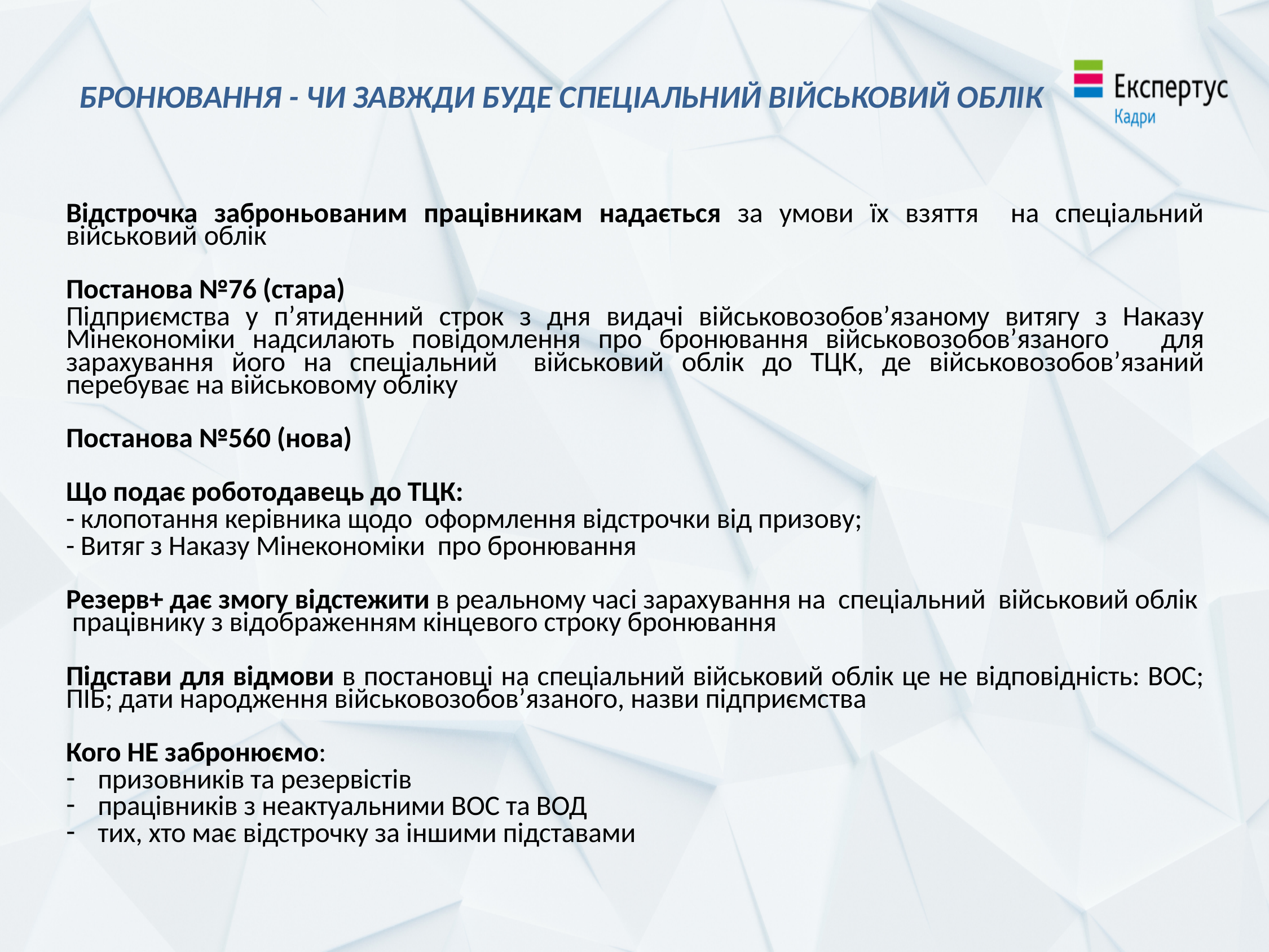

# БРОНЮВАННЯ - ЧИ ЗАВЖДИ БУДЕ СПЕЦІАЛЬНИЙ ВІЙСЬКОВИЙ ОБЛІК
Відстрочка заброньованим працівникам надається за умови їх взяття  на спеціальний військовий облік

Постанова №76 (стара)
Підприємства у п’ятиденний строк з дня видачі військовозобов’язаному витягу з Наказу Мінекономіки надсилають повідомлення про бронювання військовозобов’язаного   для зарахування його на спеціальний  військовий облік до ТЦК, де військовозобов’язаний перебуває на військовому обліку

Постанова №560 (нова)

Що подає роботодавець до ТЦК:
- клопотання керівника щодо  оформлення відстрочки від призову;
- Витяг з Наказу Мінекономіки  про бронювання

Резерв+ дає змогу відстежити в реальному часі зарахування на  спеціальний  військовий облік   працівнику з відображенням кінцевого строку бронювання

Підстави для відмови в постановці на спеціальний військовий облік це не відповідність: ВОС; ПІБ; дати народження військовозобов’язаного, назви підприємства

Кого НЕ забронюємо:
призовників та резервістів
працівників з неактуальними ВОС та ВОД
тих, хто має відстрочку за іншими підставами